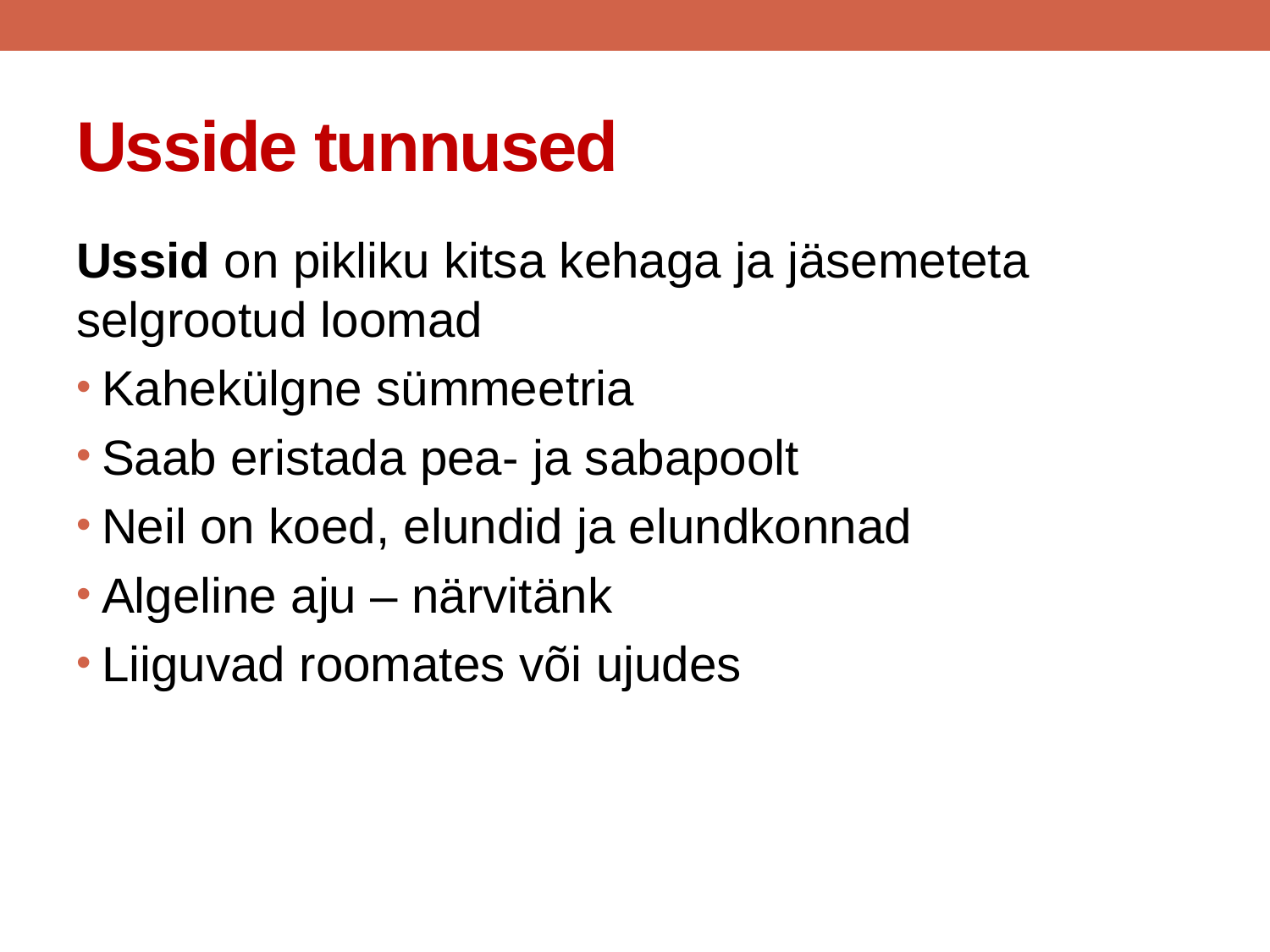

# Usside tunnused
Ussid on pikliku kitsa kehaga ja jäsemeteta selgrootud loomad
Kahekülgne sümmeetria
Saab eristada pea- ja sabapoolt
Neil on koed, elundid ja elundkonnad
Algeline aju – närvitänk
Liiguvad roomates või ujudes